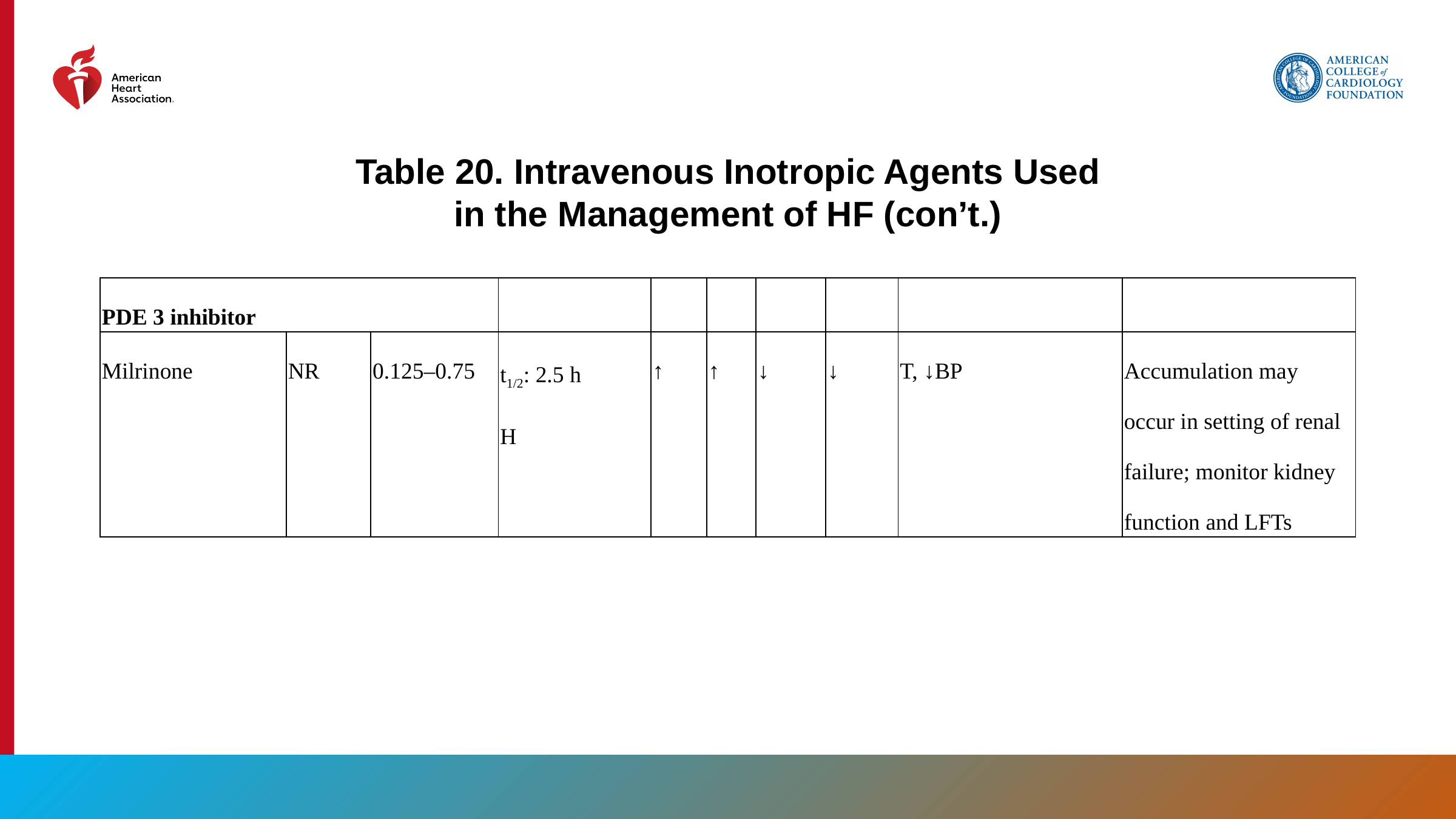

Table 20. Intravenous Inotropic Agents Used in the Management of HF (con’t.)
| PDE 3 inhibitor |  |  |  |  |  |  |  |  |  |
| --- | --- | --- | --- | --- | --- | --- | --- | --- | --- |
| Milrinone | NR | 0.125–0.75 | t1/2: 2.5 h H | ↑ | ↑ | ↓ | ↓ | T, ↓BP | Accumulation may occur in setting of renal failure; monitor kidney function and LFTs |
133